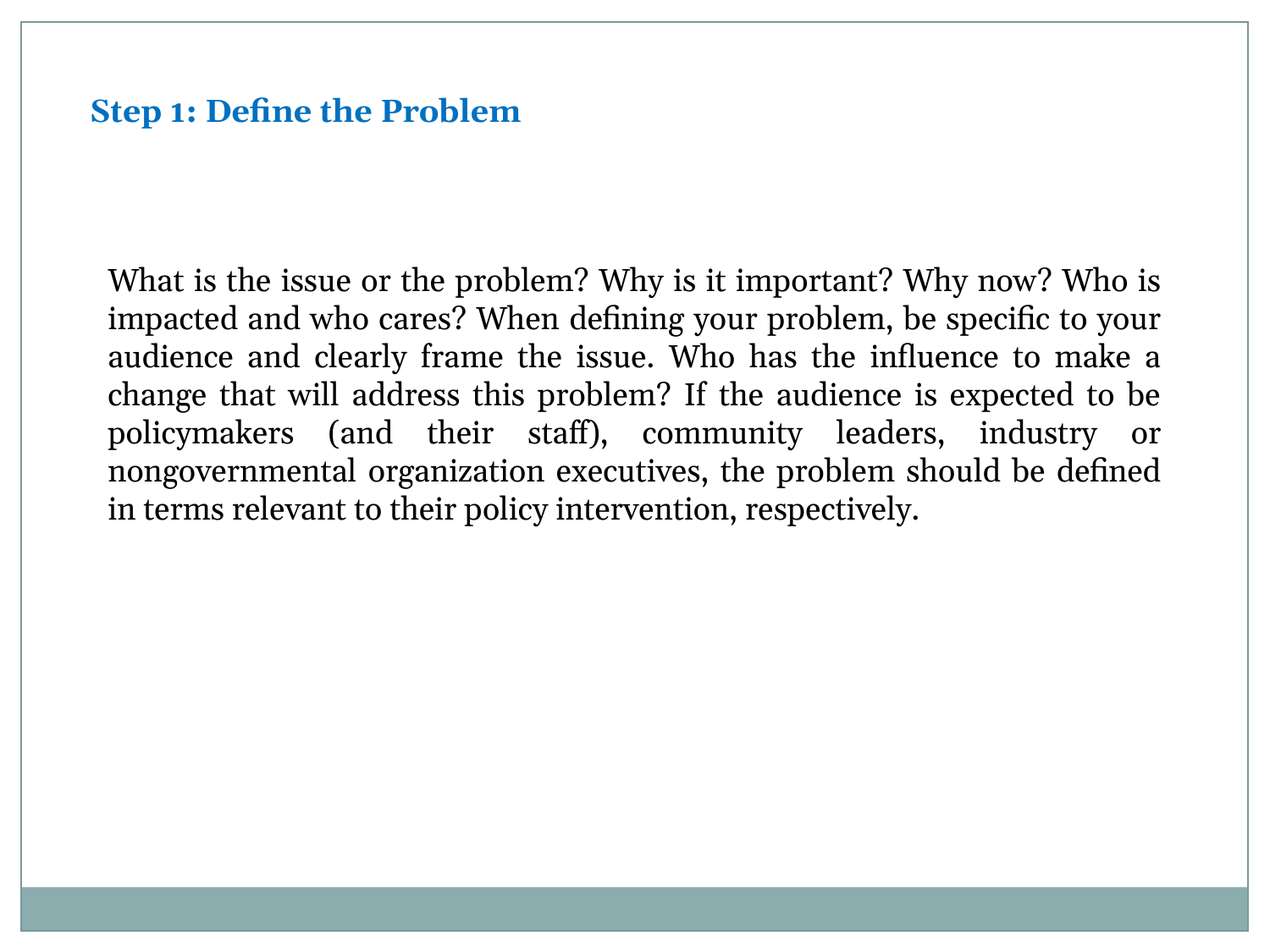

Step 1: Define the Problem
What is the issue or the problem? Why is it important? Why now? Who is impacted and who cares? When defining your problem, be specific to your audience and clearly frame the issue. Who has the influence to make a change that will address this problem? If the audience is expected to be policymakers (and their staff), community leaders, industry or nongovernmental organization executives, the problem should be defined in terms relevant to their policy intervention, respectively.